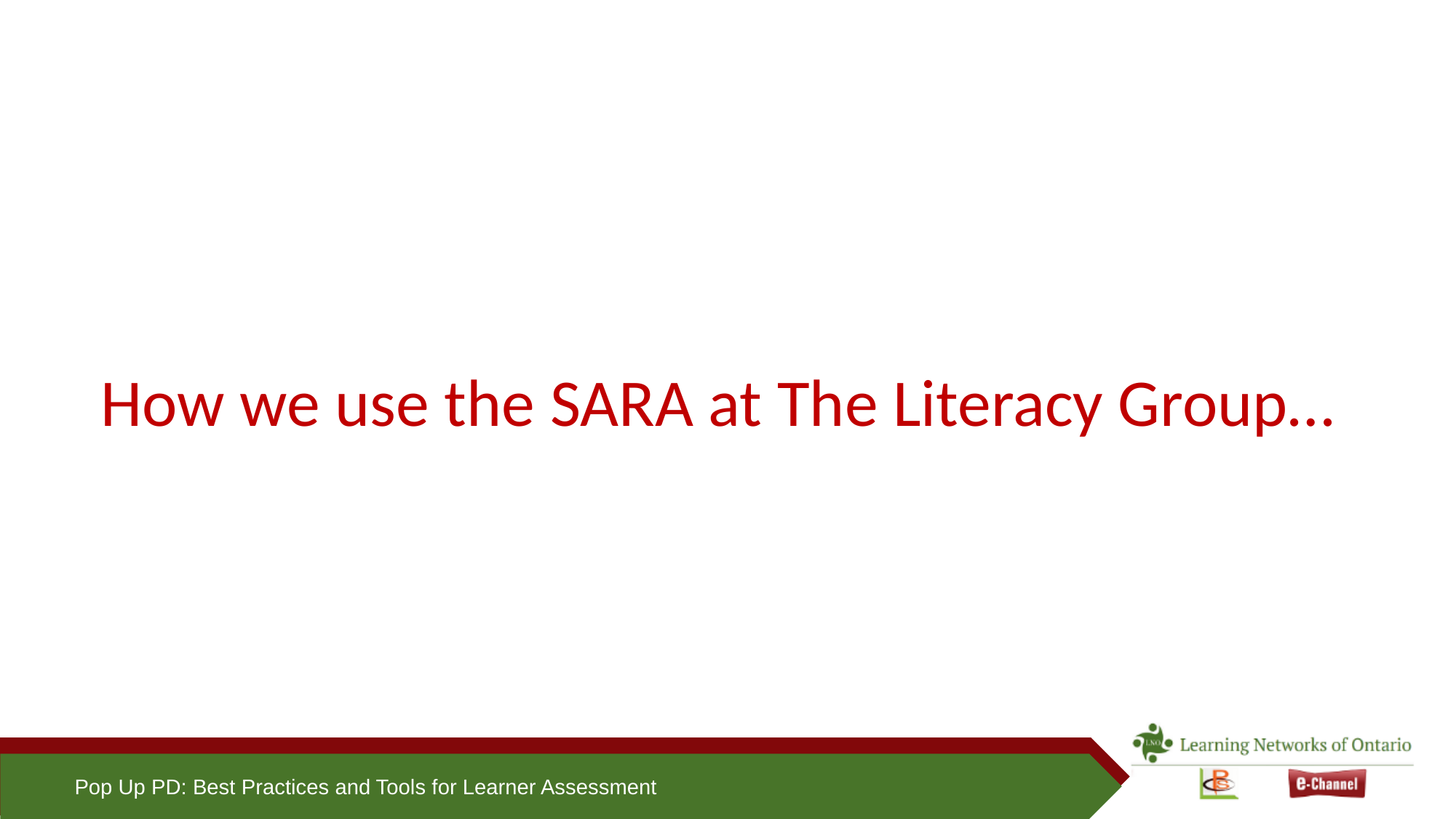

# How we use the SARA at The Literacy Group…